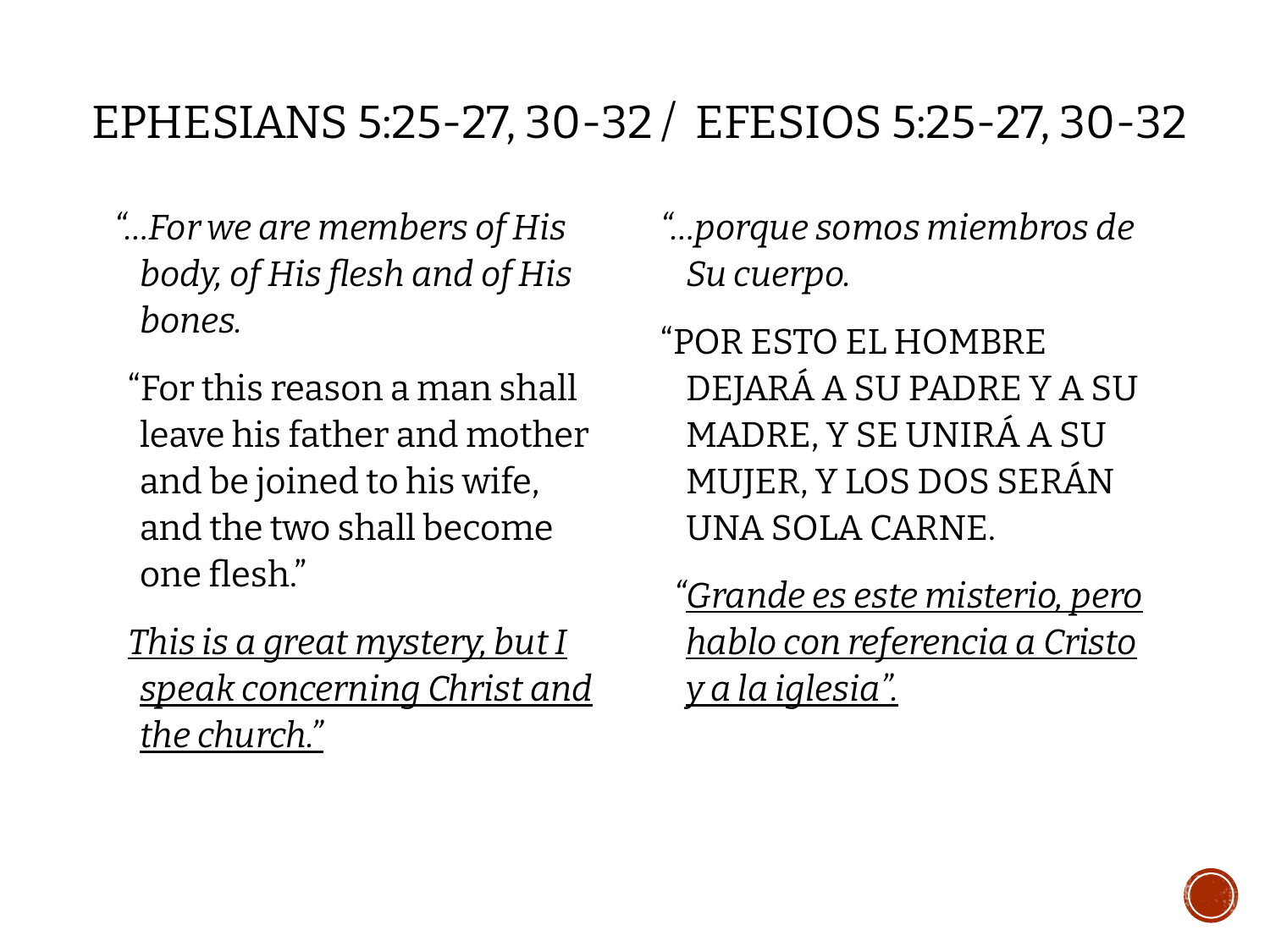

# Ephesians 5:25-27, 30-32 /  EFESIOs 5:25-27, 30-32
“…For we are members of His body, of His flesh and of His bones.
  “For this reason a man shall leave his father and mother and be joined to his wife, and the two shall become one flesh.”
  This is a great mystery, but I speak concerning Christ and the church.”
“…porque somos miembros de Su cuerpo.
“POR ESTO EL HOMBRE DEJARÁ A SU PADRE Y A SU MADRE, Y SE UNIRÁ A SU MUJER, Y LOS DOS SERÁN UNA SOLA CARNE.
  “Grande es este misterio, pero hablo con referencia a Cristo y a la iglesia”.